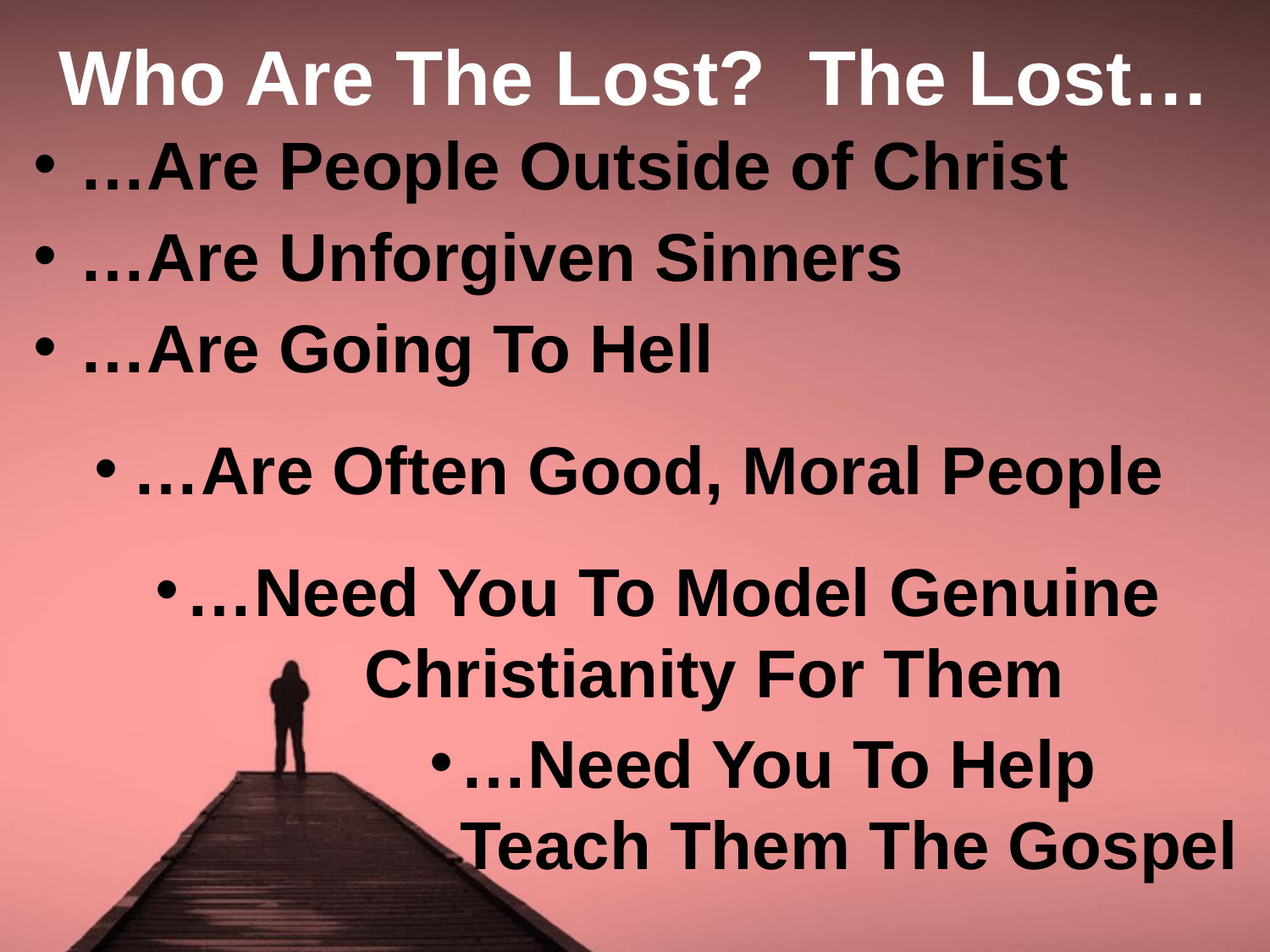

# Who Are The Lost?  The Lost…
…Are People Outside of Christ
…Are Unforgiven Sinners
…Are Going To Hell
…Are Often Good, Moral People
…Need You To Model Genuine 	   Christianity For Them
…Need You To Help Teach Them The Gospel